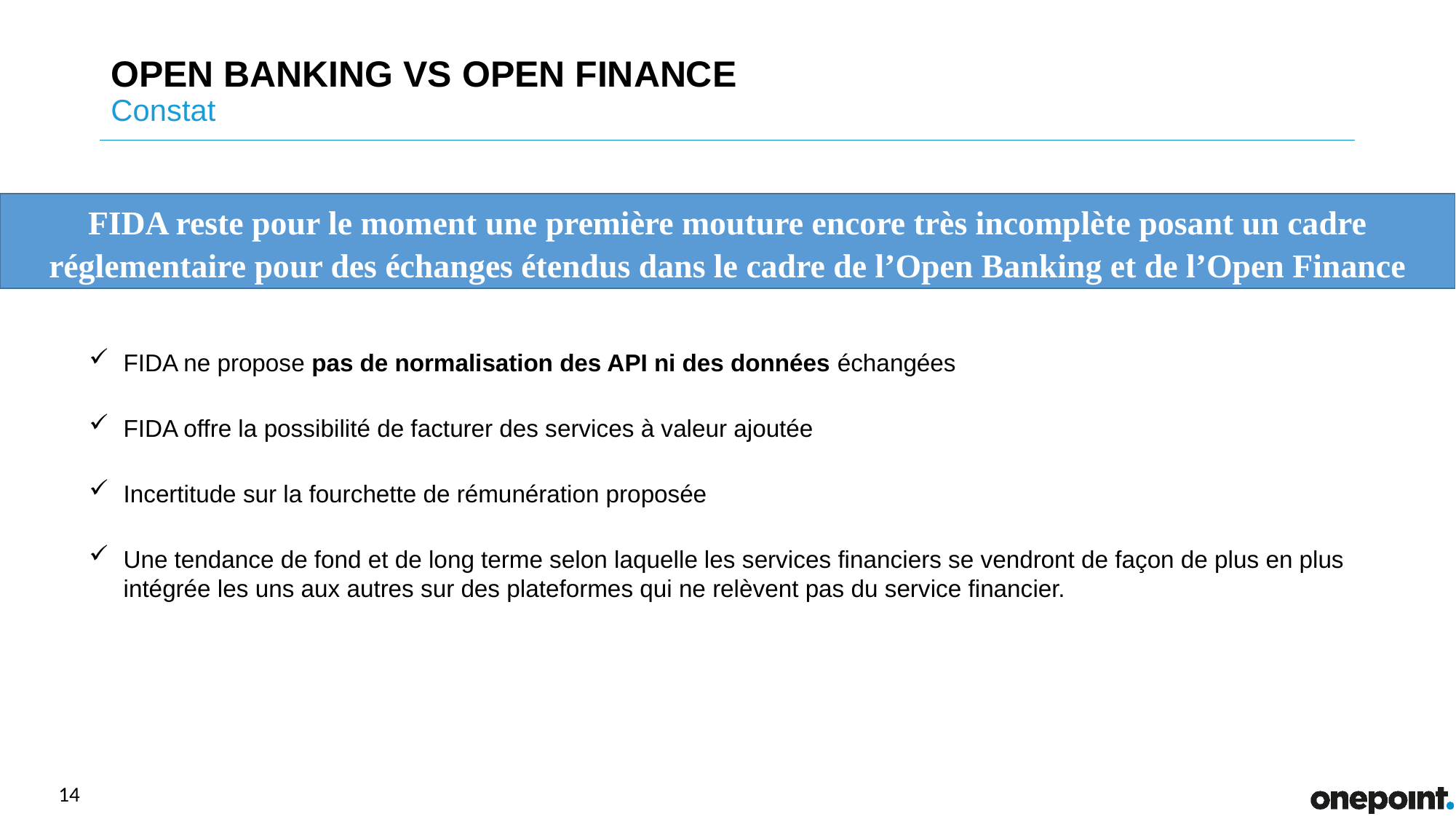

# OPEN Banking vs Open Finance Constat
FIDA reste pour le moment une première mouture encore très incomplète posant un cadre réglementaire pour des échanges étendus dans le cadre de l’Open Banking et de l’Open Finance
FIDA ne propose pas de normalisation des API ni des données échangées
FIDA offre la possibilité de facturer des services à valeur ajoutée
Incertitude sur la fourchette de rémunération proposée
Une tendance de fond et de long terme selon laquelle les services financiers se vendront de façon de plus en plus intégrée les uns aux autres sur des plateformes qui ne relèvent pas du service financier.
14